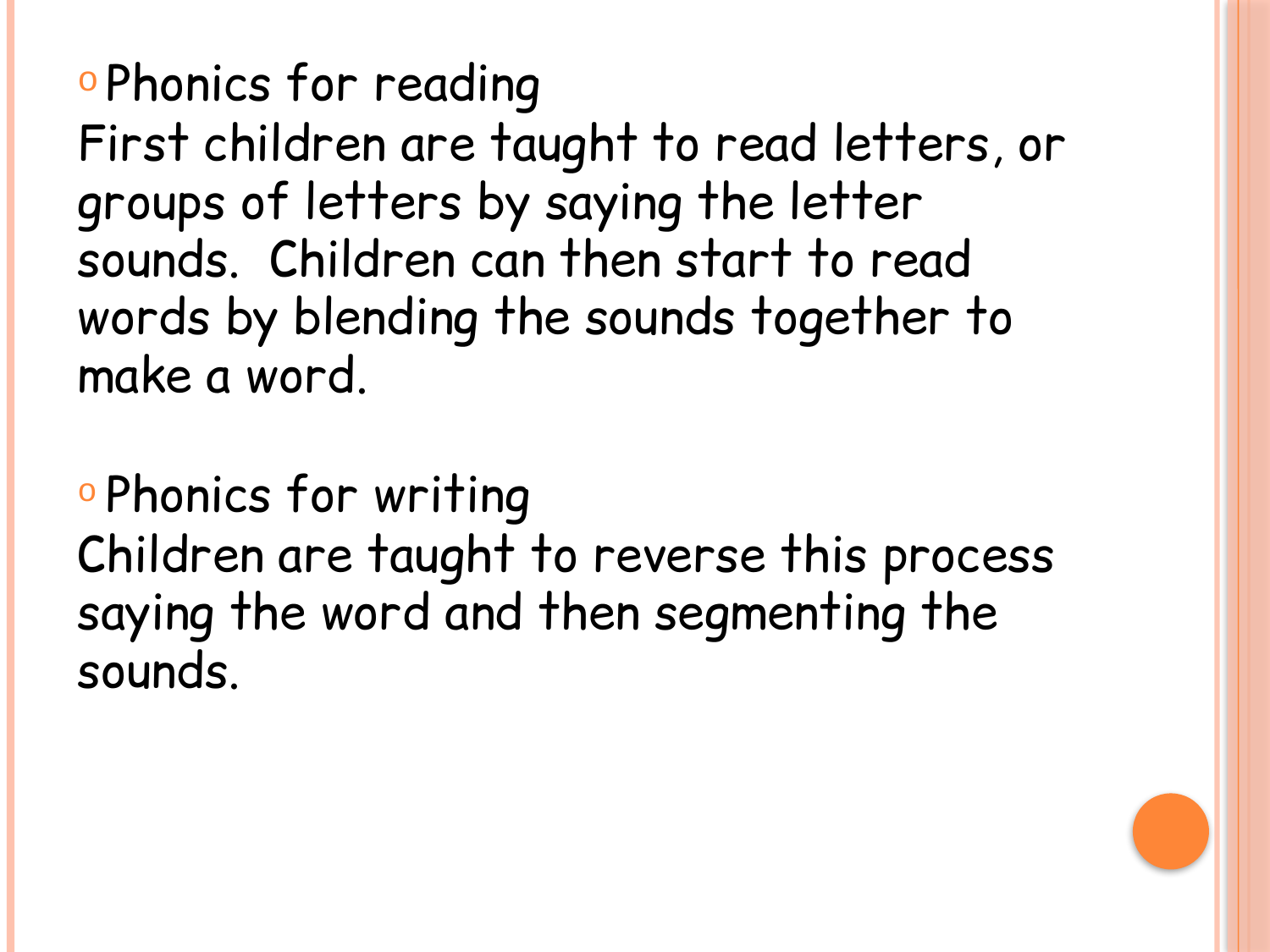

Phonics for reading
First children are taught to read letters, or groups of letters by saying the letter sounds.  Children can then start to read words by blending the sounds together to make a word.

Phonics for writing
Children are taught to reverse this process saying the word and then segmenting the sounds.